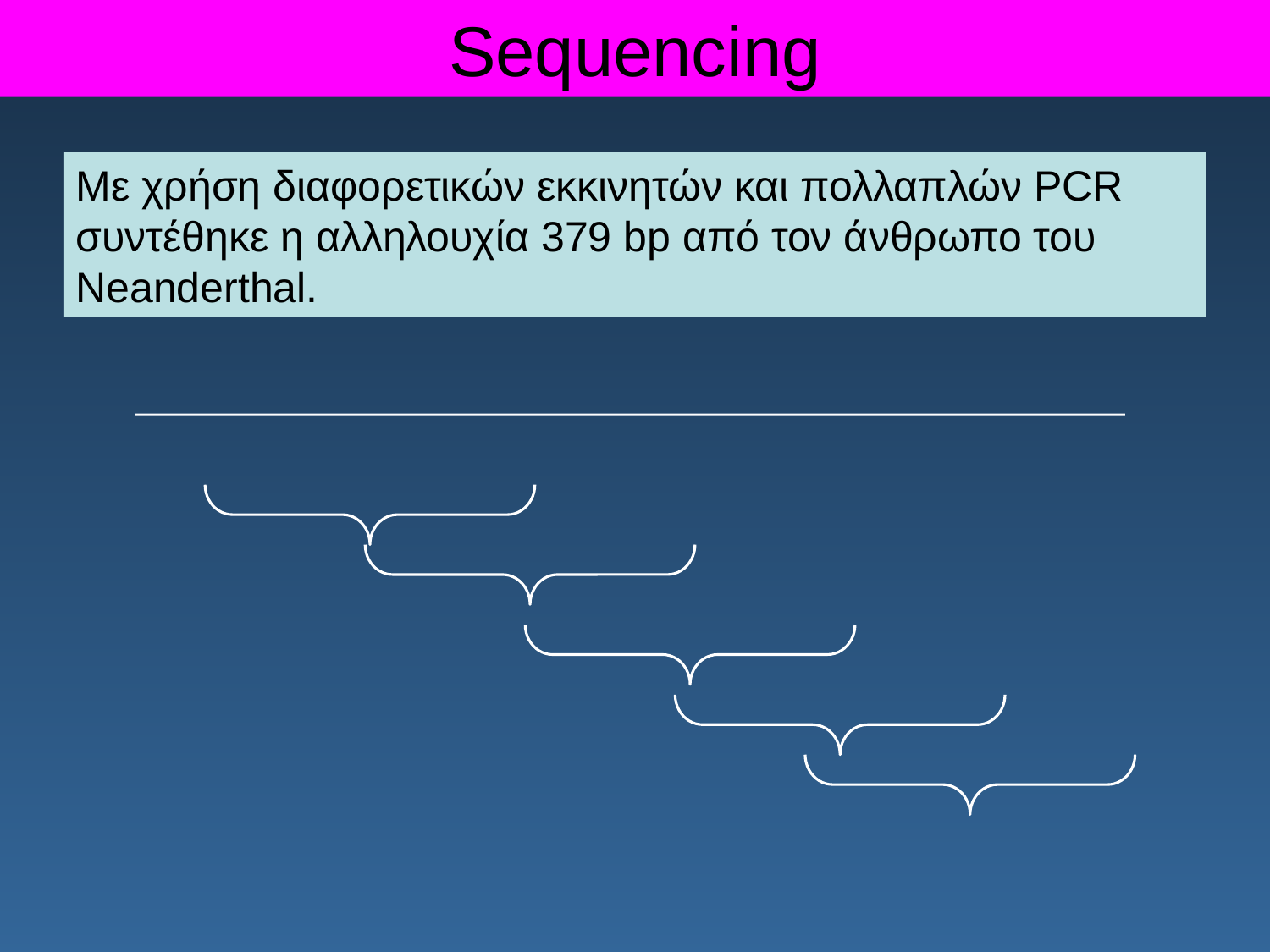

Sequencing
Με χρήση διαφορετικών εκκινητών και πολλαπλών PCR συντέθηκε η αλληλουχία 379 bp από τον άνθρωπο του Neanderthal.